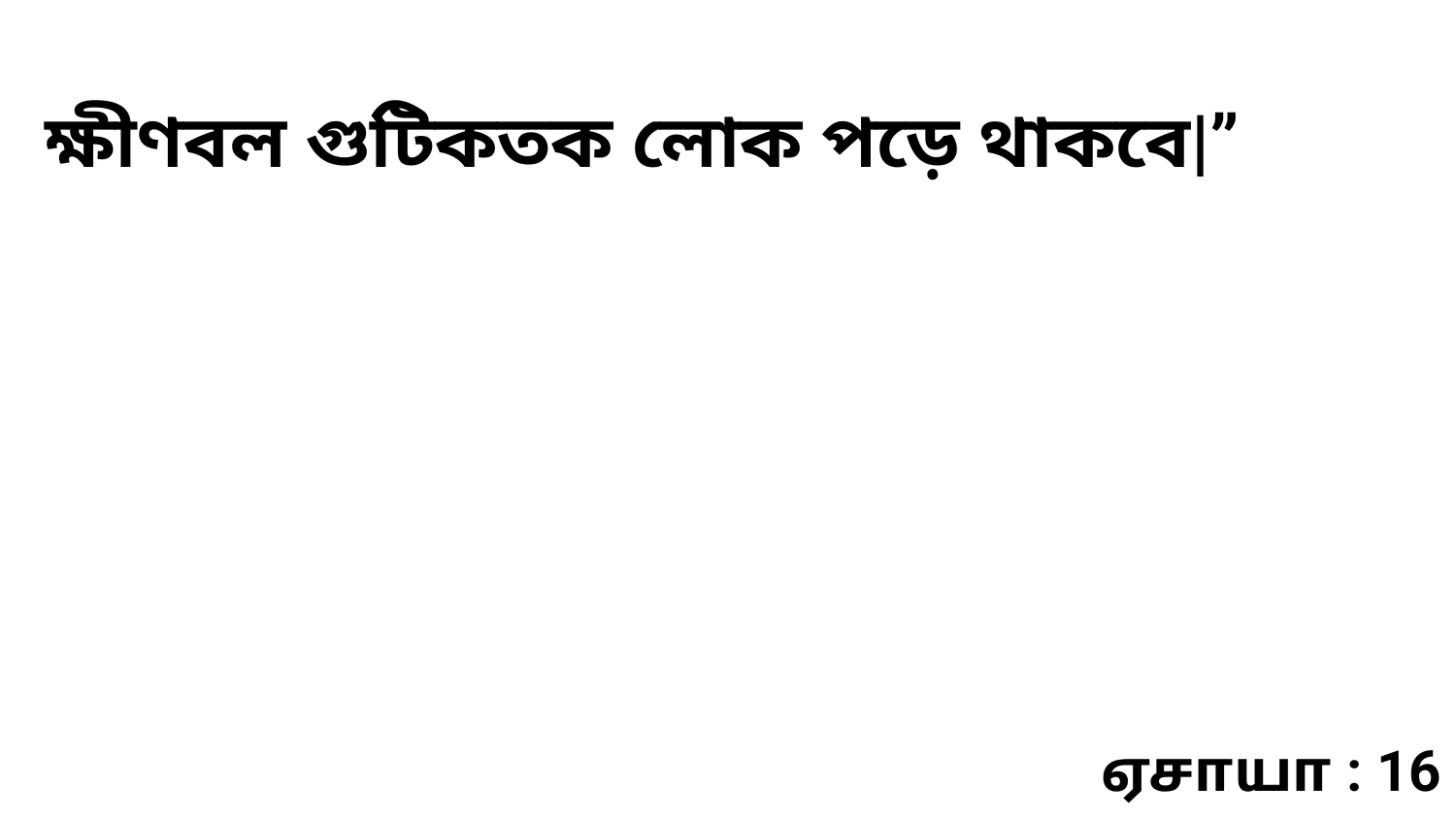

ক্ষীণবল গুটিকতক লোক পড়ে থাকবে|”
ஏசாயா : 16